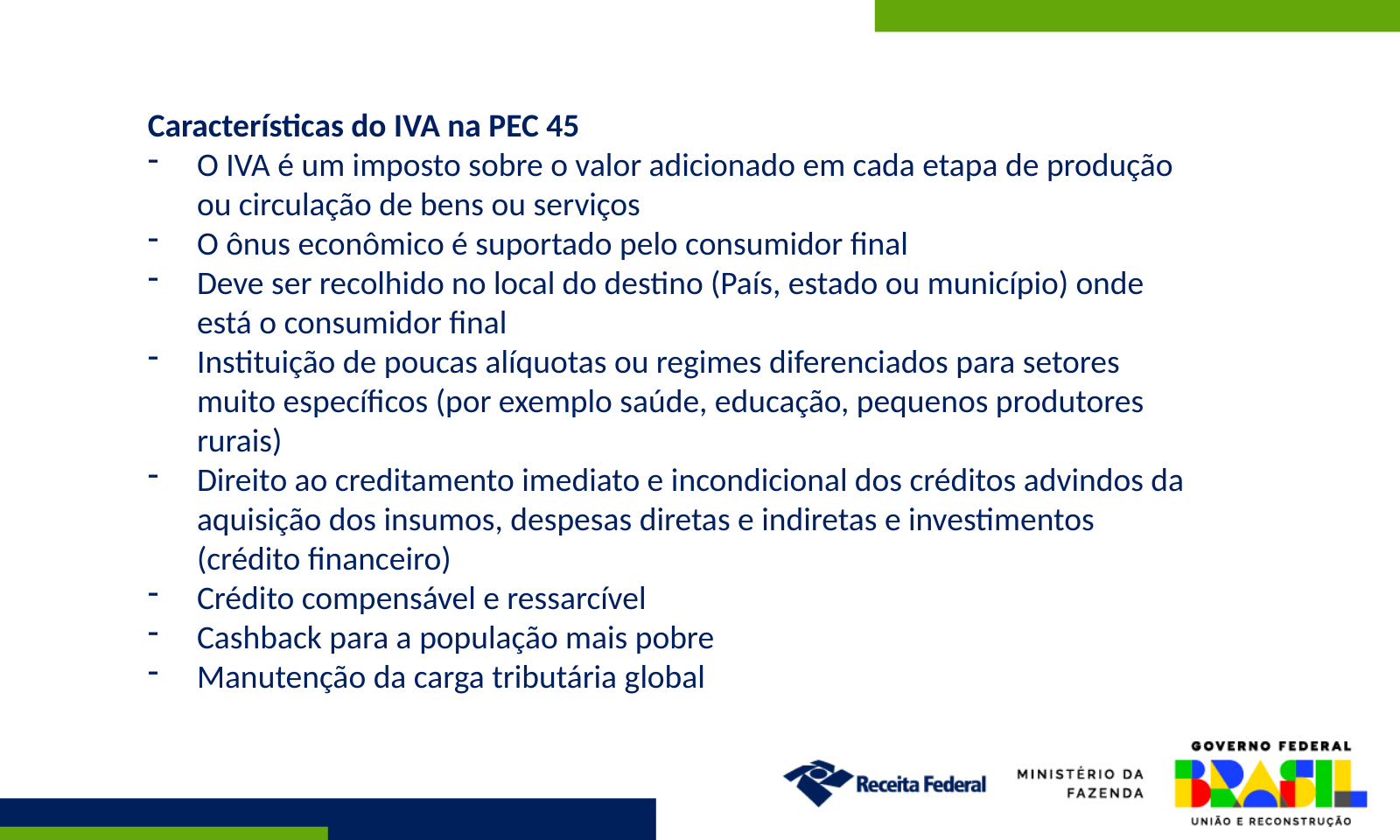

Características do IVA na PEC 45
O IVA é um imposto sobre o valor adicionado em cada etapa de produção ou circulação de bens ou serviços
O ônus econômico é suportado pelo consumidor final
Deve ser recolhido no local do destino (País, estado ou município) onde está o consumidor final
Instituição de poucas alíquotas ou regimes diferenciados para setores muito específicos (por exemplo saúde, educação, pequenos produtores rurais)
Direito ao creditamento imediato e incondicional dos créditos advindos da aquisição dos insumos, despesas diretas e indiretas e investimentos (crédito financeiro)
Crédito compensável e ressarcível
Cashback para a população mais pobre
Manutenção da carga tributária global